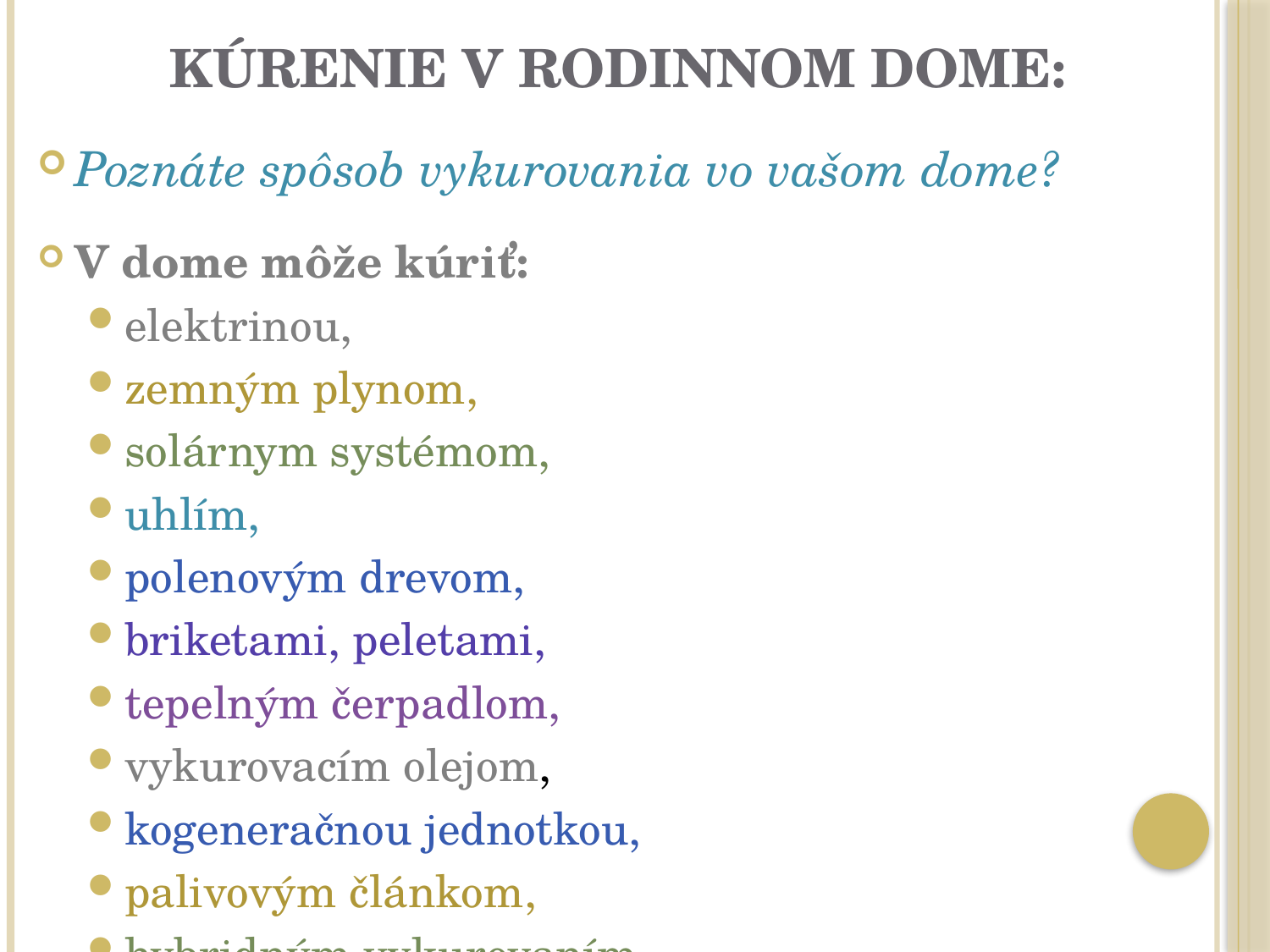

# Kúrenie v rodinnom dome:
Poznáte spôsob vykurovania vo vašom dome?
V dome môže kúriť:
elektrinou,
zemným plynom,
solárnym systémom,
uhlím,
polenovým drevom,
briketami, peletami,
tepelným čerpadlom,
vykurovacím olejom,
kogeneračnou jednotkou,
palivovým článkom,
hybridným vykurovaním,...